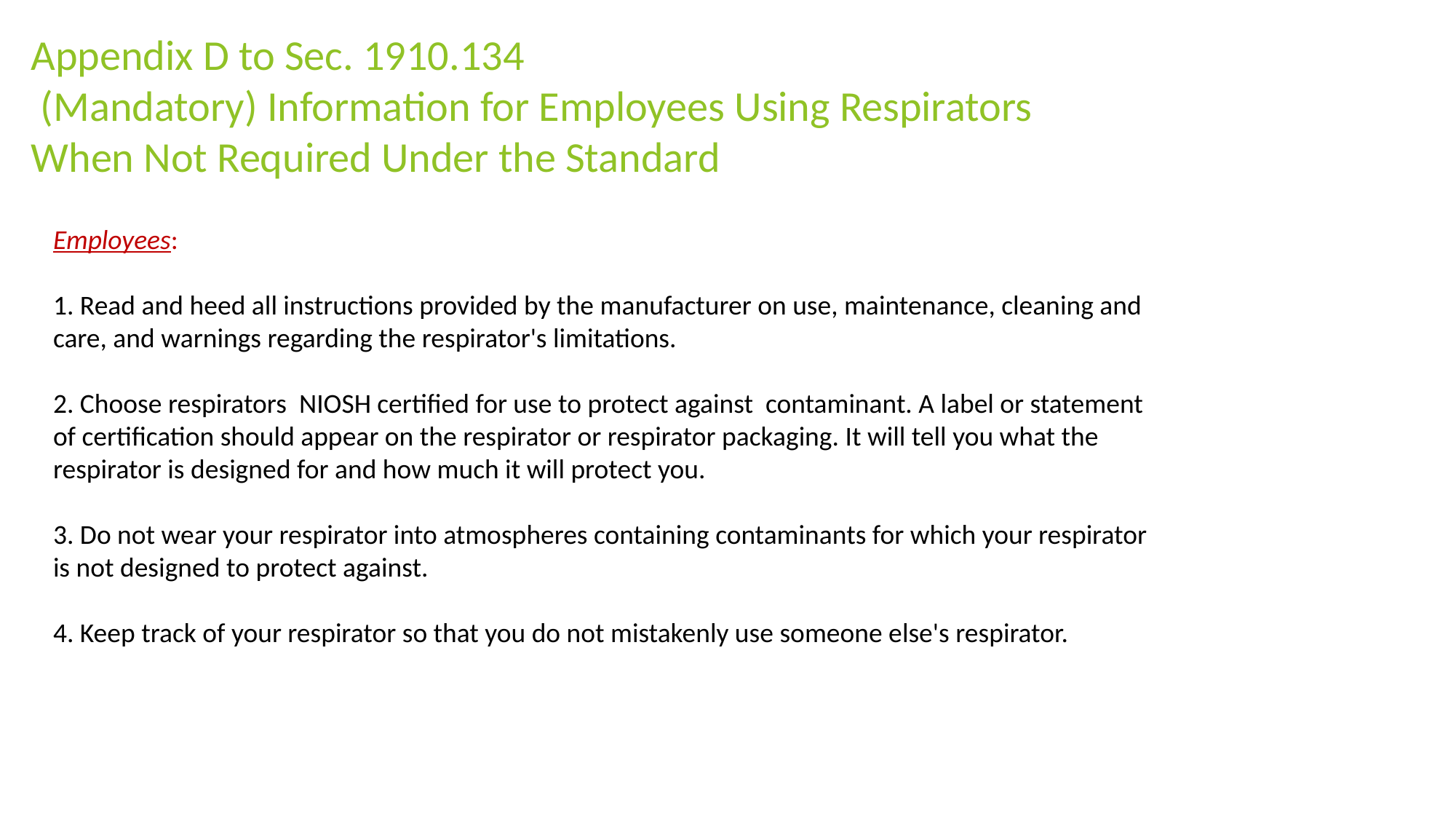

# Appendix D to Sec. 1910.134 (Mandatory) Information for Employees Using Respirators When Not Required Under the Standard
Employees:

1. Read and heed all instructions provided by the manufacturer on use, maintenance, cleaning and care, and warnings regarding the respirator's limitations.

2. Choose respirators  NIOSH certified for use to protect against  contaminant. A label or statement of certification should appear on the respirator or respirator packaging. It will tell you what the respirator is designed for and how much it will protect you.

3. Do not wear your respirator into atmospheres containing contaminants for which your respirator is not designed to protect against.

4. Keep track of your respirator so that you do not mistakenly use someone else's respirator.